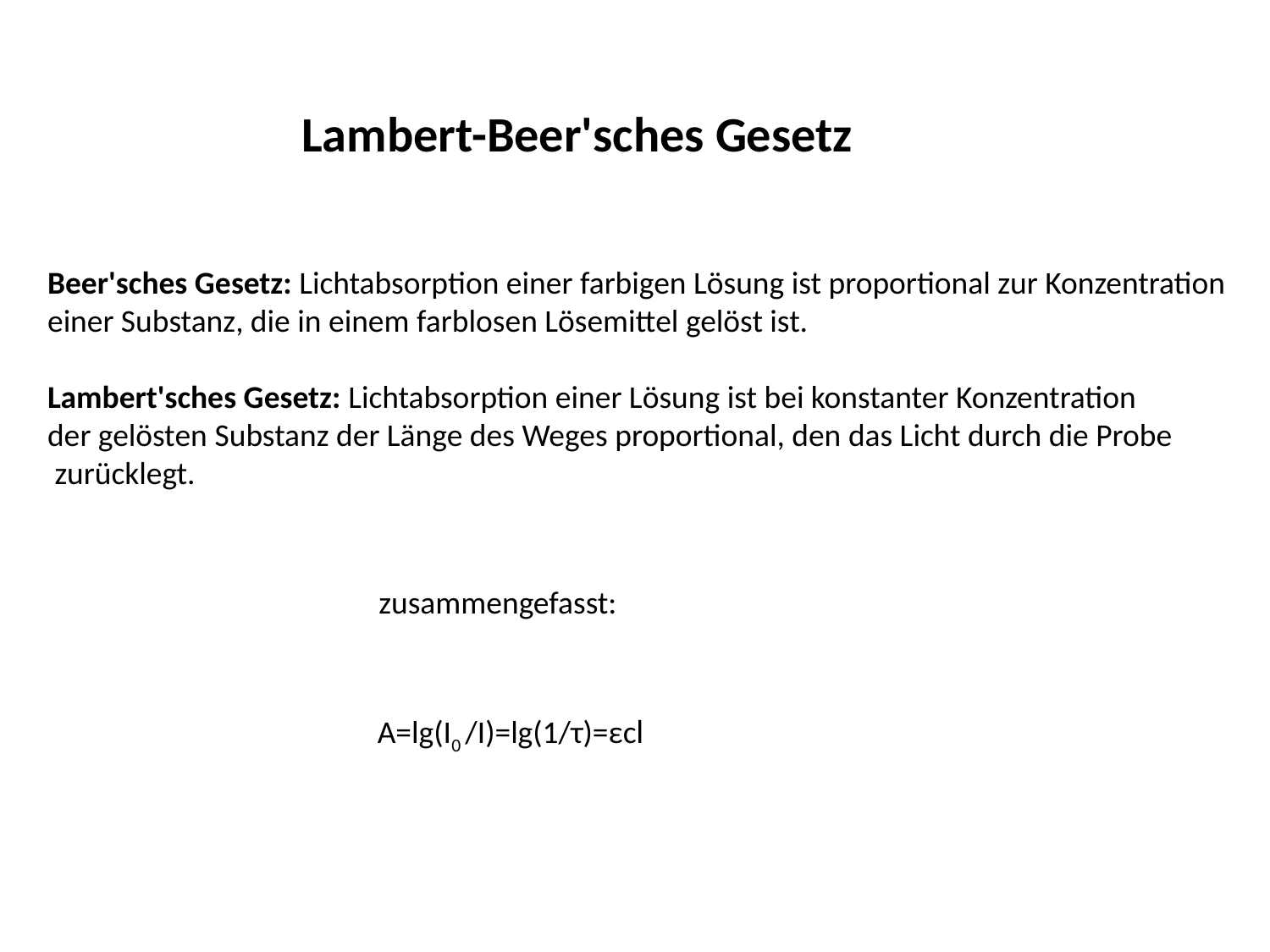

Lambert-Beer'sches Gesetz
Beer'sches Gesetz: Lichtabsorption einer farbigen Lösung ist proportional zur Konzentration
einer Substanz, die in einem farblosen Lösemittel gelöst ist.

Lambert'sches Gesetz: Lichtabsorption einer Lösung ist bei konstanter Konzentration
der gelösten Substanz der Länge des Weges proportional, den das Licht durch die Probe
 zurücklegt.
zusammengefasst:
A=lg(I0 /I)=lg(1/τ)=εcl